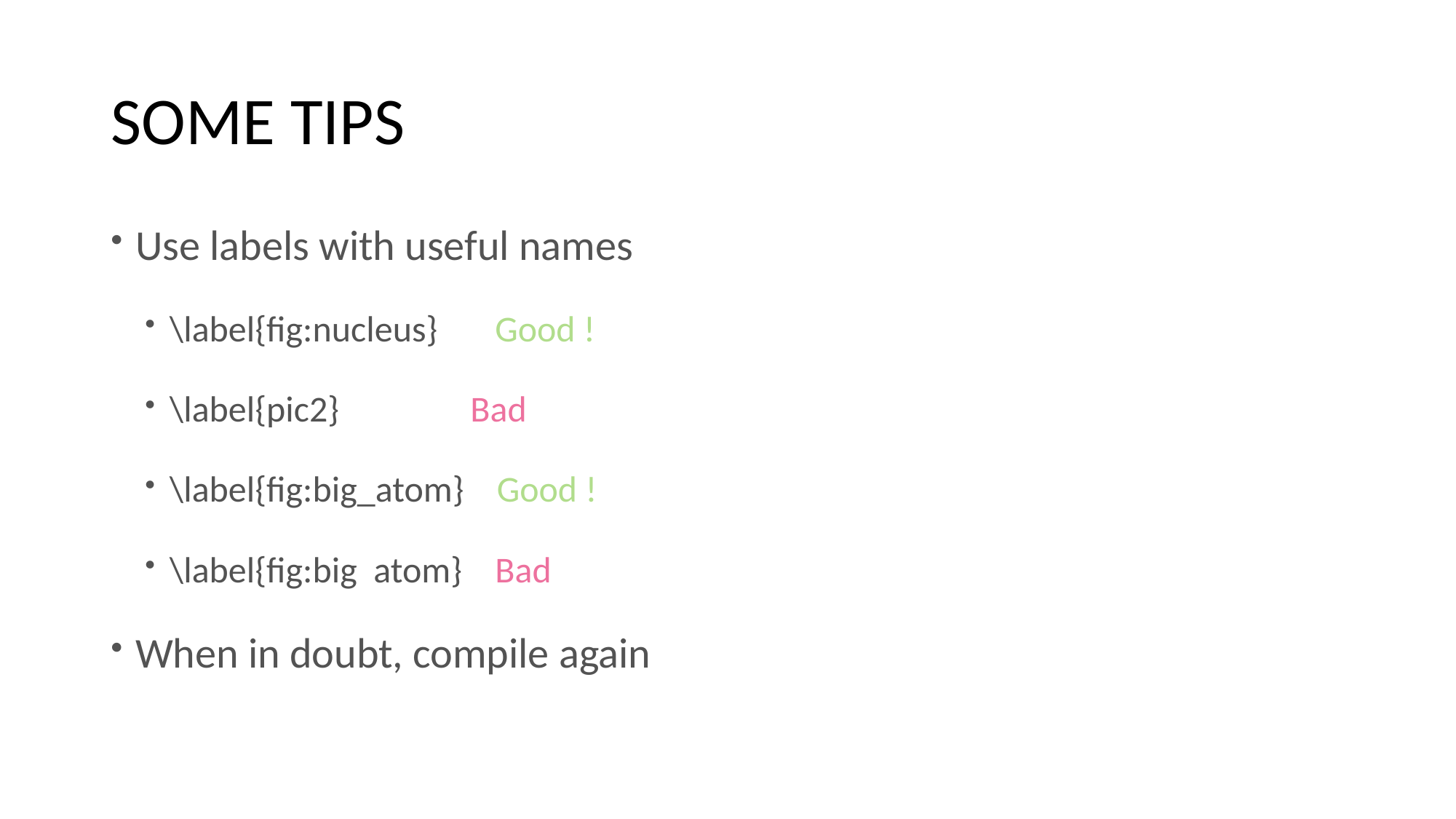

# SOME TIPS
Use labels with useful names
\label{fig:nucleus}       Good !
\label{pic2}                Bad
\label{fig:big_atom}    Good !
\label{fig:big  atom}    Bad
When in doubt, compile again